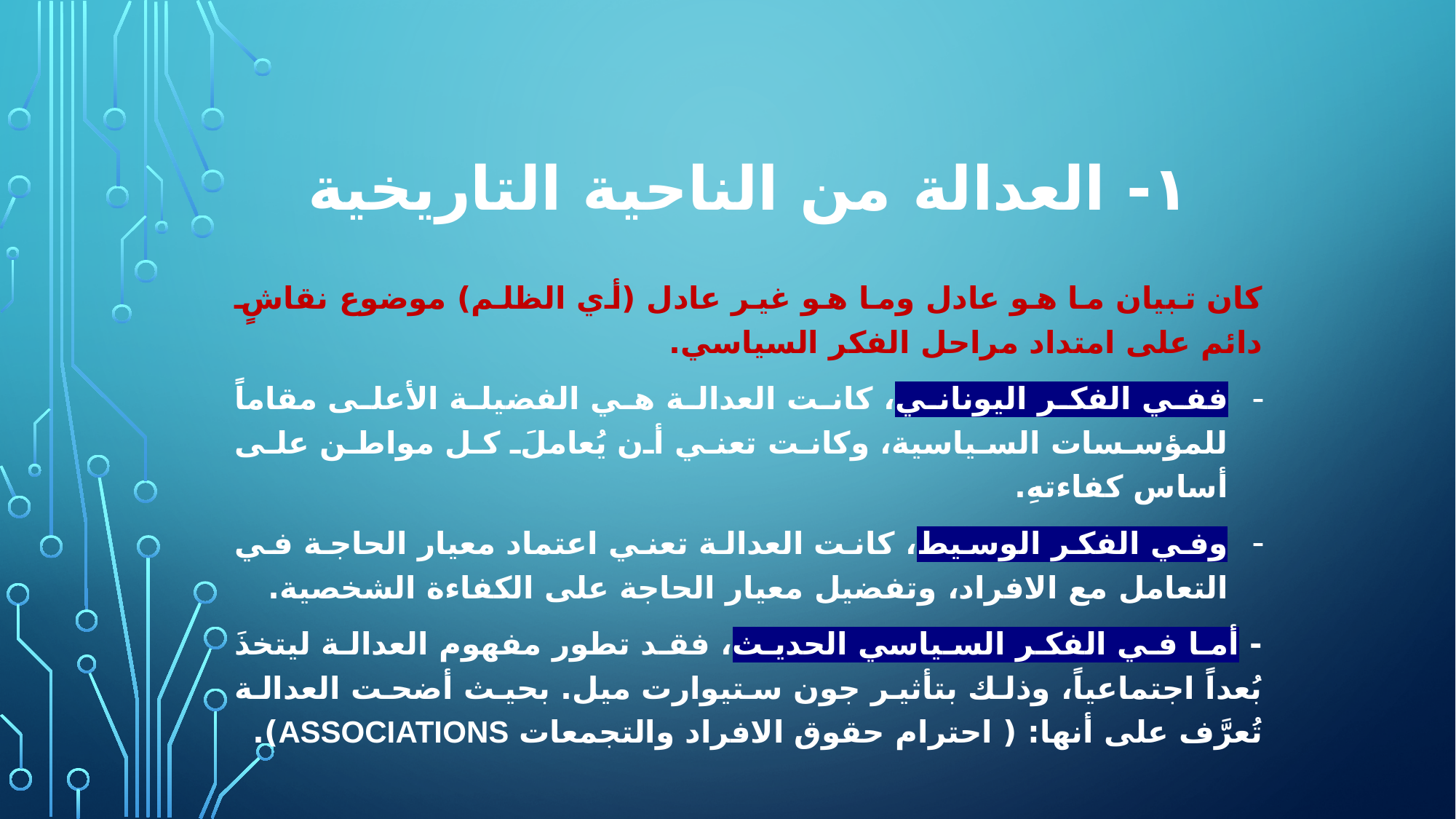

# ١- العدالة من الناحية التاريخية
كان تبيان ما هو عادل وما هو غير عادل (أي الظلم) موضوع نقاشٍ دائم على امتداد مراحل الفكر السياسي.
ففي الفكر اليوناني، كانت العدالة هي الفضيلة الأعلى مقاماً للمؤسسات السياسية، وكانت تعني أن يُعاملَ كل مواطن على أساس كفاءتهِ.
وفي الفكر الوسيط، كانت العدالة تعني اعتماد معيار الحاجة في التعامل مع الافراد، وتفضيل معيار الحاجة على الكفاءة الشخصية.
- أما في الفكر السياسي الحديث، فقد تطور مفهوم العدالة ليتخذَ بُعداً اجتماعياً، وذلك بتأثير جون ستيوارت ميل. بحيث أضحت العدالة تُعرَّف على أنها: ( احترام حقوق الافراد والتجمعات associations).